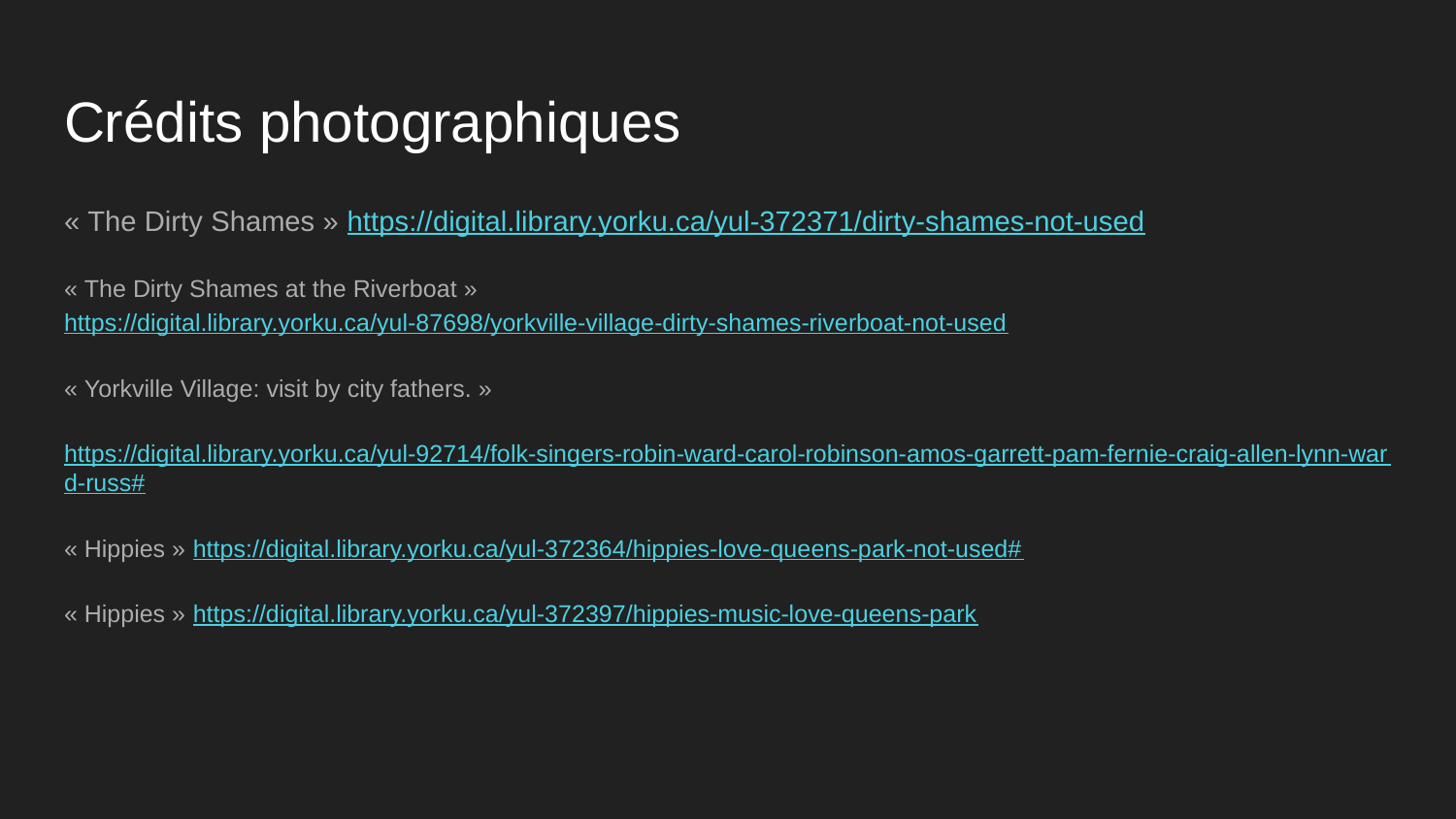

# Crédits photographiques
« The Dirty Shames » https://digital.library.yorku.ca/yul-372371/dirty-shames-not-used
« The Dirty Shames at the Riverboat » https://digital.library.yorku.ca/yul-87698/yorkville-village-dirty-shames-riverboat-not-used
« Yorkville Village: visit by city fathers. »
https://digital.library.yorku.ca/yul-92714/folk-singers-robin-ward-carol-robinson-amos-garrett-pam-fernie-craig-allen-lynn-ward-russ#
« Hippies » https://digital.library.yorku.ca/yul-372364/hippies-love-queens-park-not-used#
« Hippies » https://digital.library.yorku.ca/yul-372397/hippies-music-love-queens-park